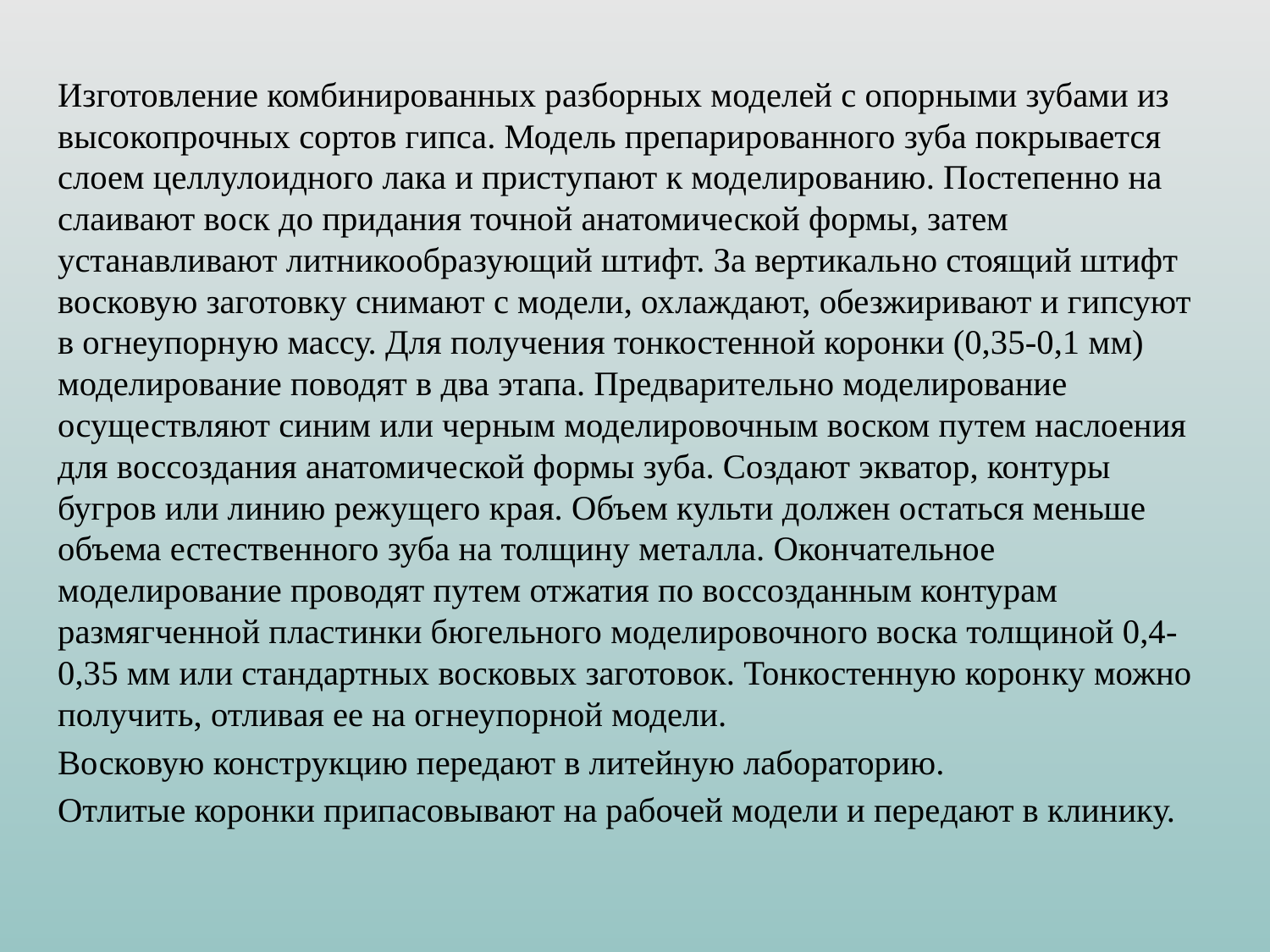

Изготовление комбинированных разборных моделей с опорными зубами из высокопрочных сортов гипса. Модель препарированного зуба покрывается слоем целлу­лоидного лака и приступают к моделированию. Постепенно на­слаивают воск до придания точной анатомической формы, за­тем устанавливают литникообразующий штифт. За вертикаль­но стоящий штифт восковую заготовку снимают с модели, ох­лаждают, обезжиривают и гипсуют в огнеупорную массу. Для получения тонкостенной коронки (0,35-0,1 мм) моделирова­ние поводят в два этапа. Предварительно моделирование осуществляют синим или черным моделировочным воском путем наслоения для воссоздания анатомической формы зуба. Созда­ют экватор, контуры бугров или линию режущего края. Объем культи должен остаться меньше объема естественного зуба на толщину металла. Окончательное моделирование проводят пу­тем отжатия по воссозданным контурам размягченной плас­тинки бюгельного моделировочного воска толщиной 0,4-0,35 мм или стандартных восковых заготовок. Тонкостенную корон­ку можно получить, отливая ее на огнеупорной модели.
Восковую конструкцию передают в литейную лабораторию.
Отлитые коронки припасовывают на рабочей модели и пере­дают в клинику.